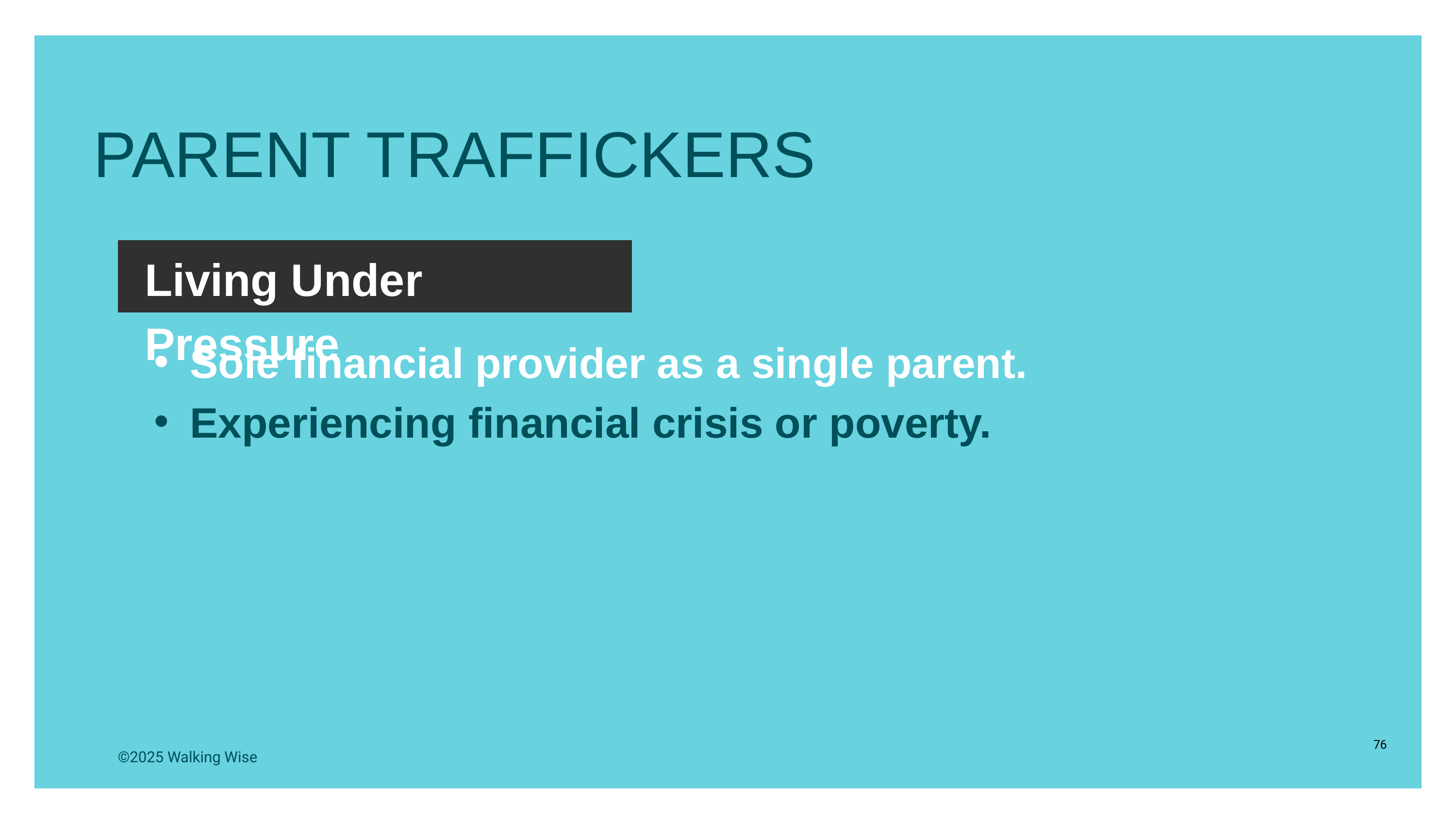

PARENT TRAFFICKERS

Living Under Pressure
Sole financial provider as a single parent.
Experiencing financial crisis or poverty.
76
©2025 Walking Wise